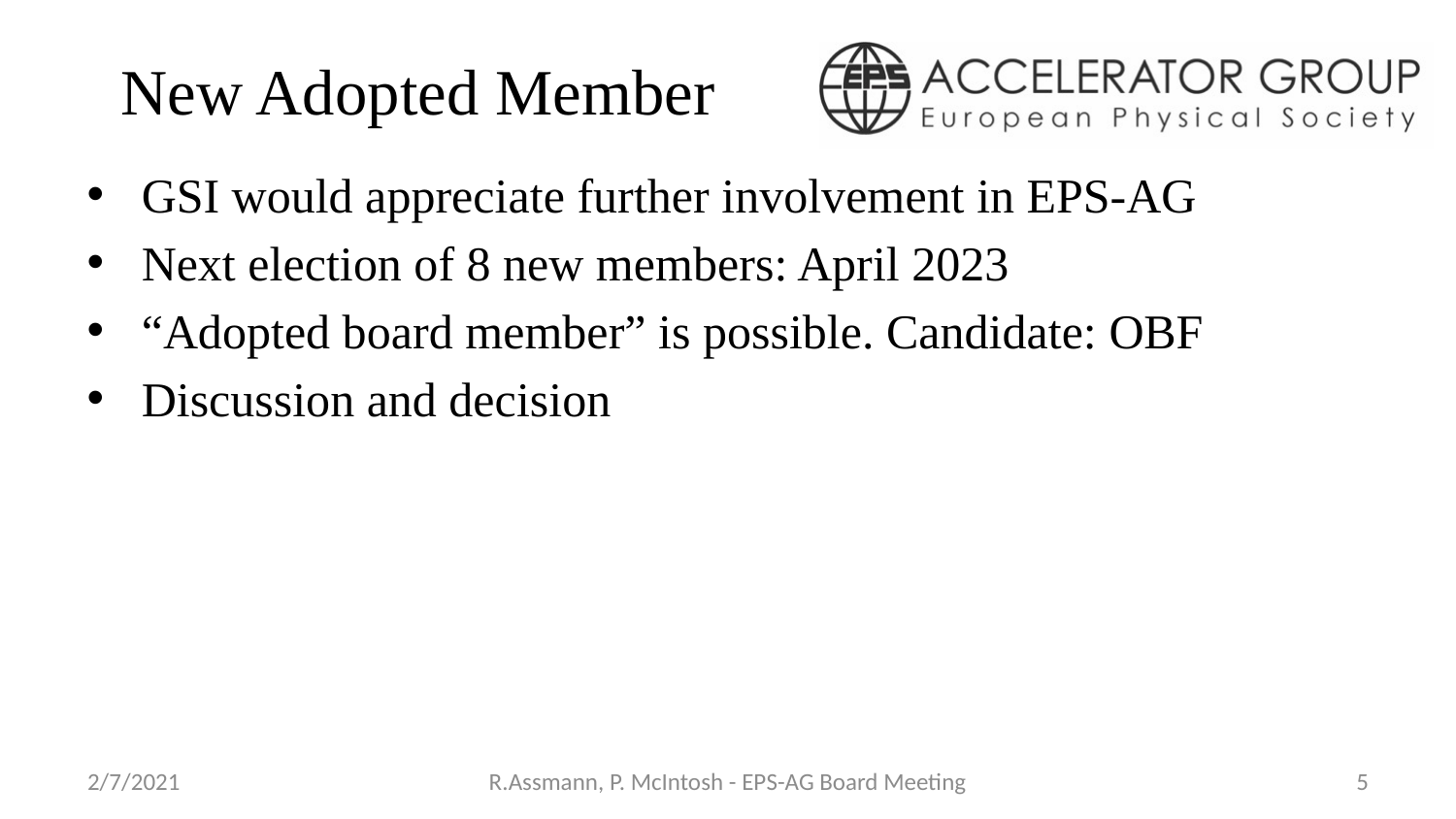

# New Adopted Member
GSI would appreciate further involvement in EPS-AG
Next election of 8 new members: April 2023
“Adopted board member” is possible. Candidate: OBF
Discussion and decision

2/7/2021
R.Assmann, P. McIntosh - EPS-AG Board Meeting
5